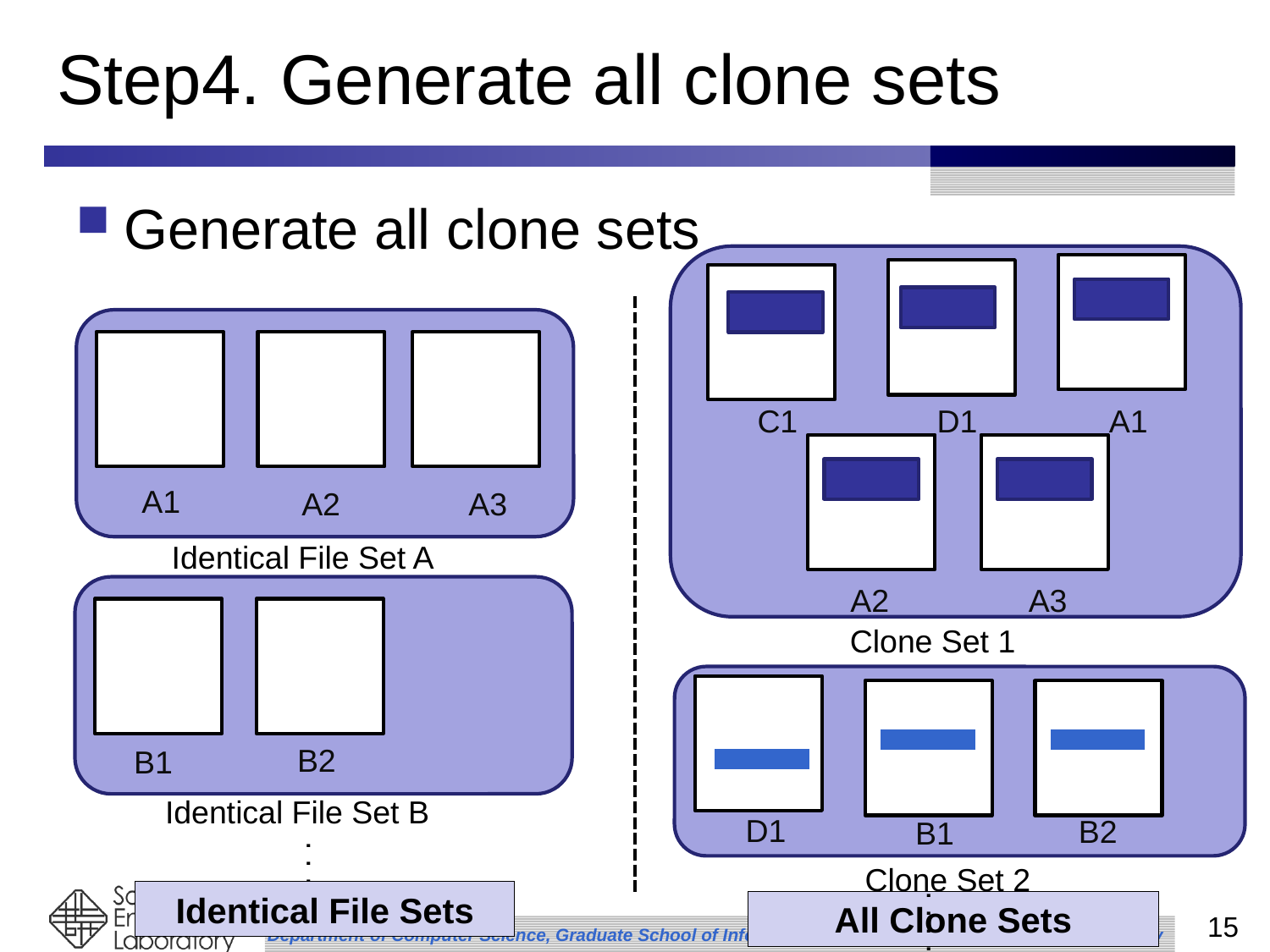

# Step4. Generate all clone sets
Generate all clone sets

C1
D1
A1

A2
A3

A1
A2
A3
Identical File Set A

Clone Set 1
. . . .

D1
B2
B1
B2
B1
Identical File Set B
. . . .
Clone Set 2
. . . .
Identical File Sets
All Clone Sets
15